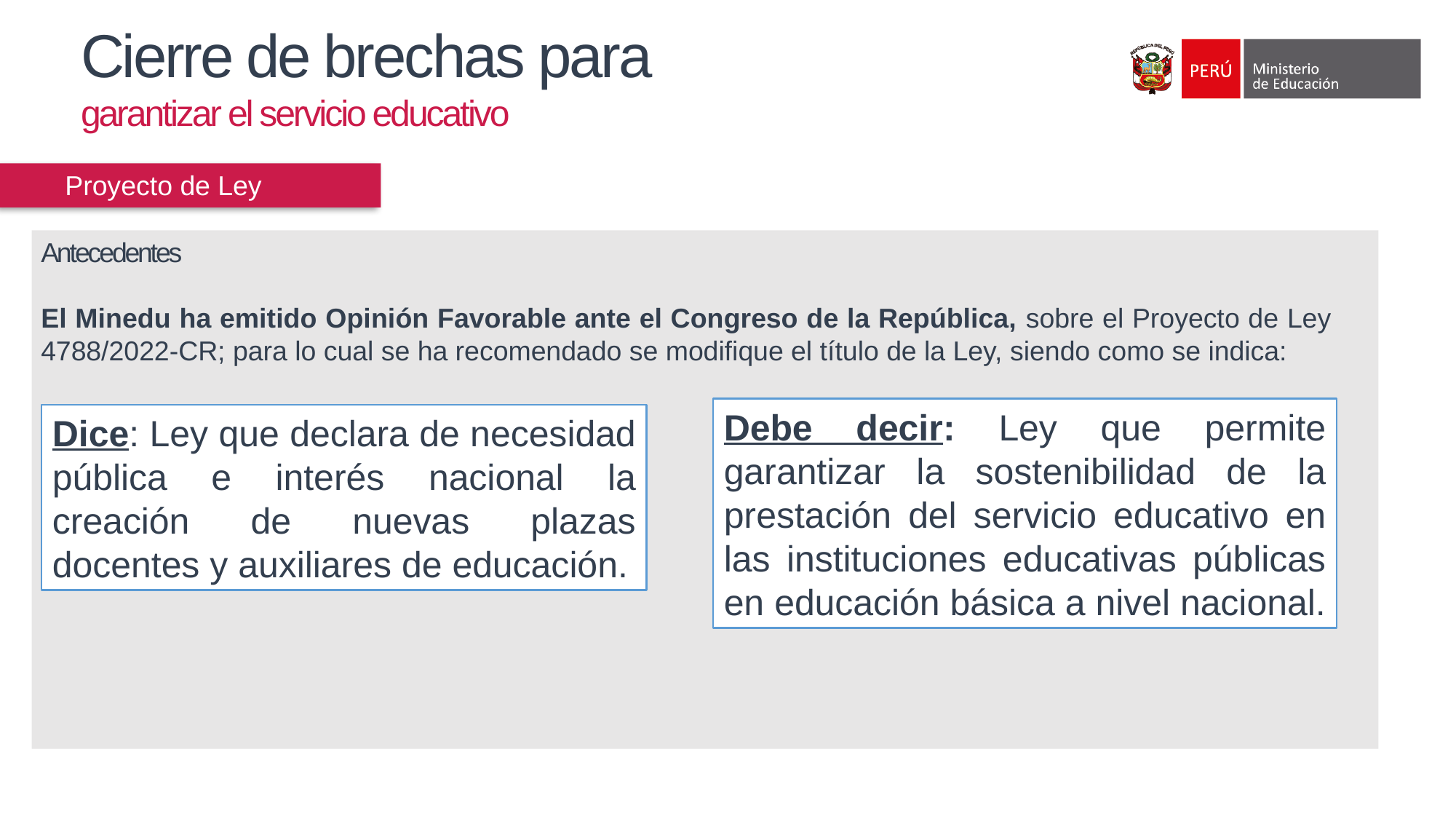

Cierre de brechas para
garantizar el servicio educativo
Proyecto de Ley

Antecedentes

El Minedu ha emitido Opinión Favorable ante el Congreso de la República, sobre el Proyecto de Ley 4788/2022-CR; para lo cual se ha recomendado se modifique el título de la Ley, siendo como se indica:

Debe decir: Ley que permite garantizar la sostenibilidad de la prestación del servicio educativo en las instituciones educativas públicas en educación básica a nivel nacional.
Dice: Ley que declara de necesidad pública e interés nacional la creación de nuevas plazas docentes y auxiliares de educación.